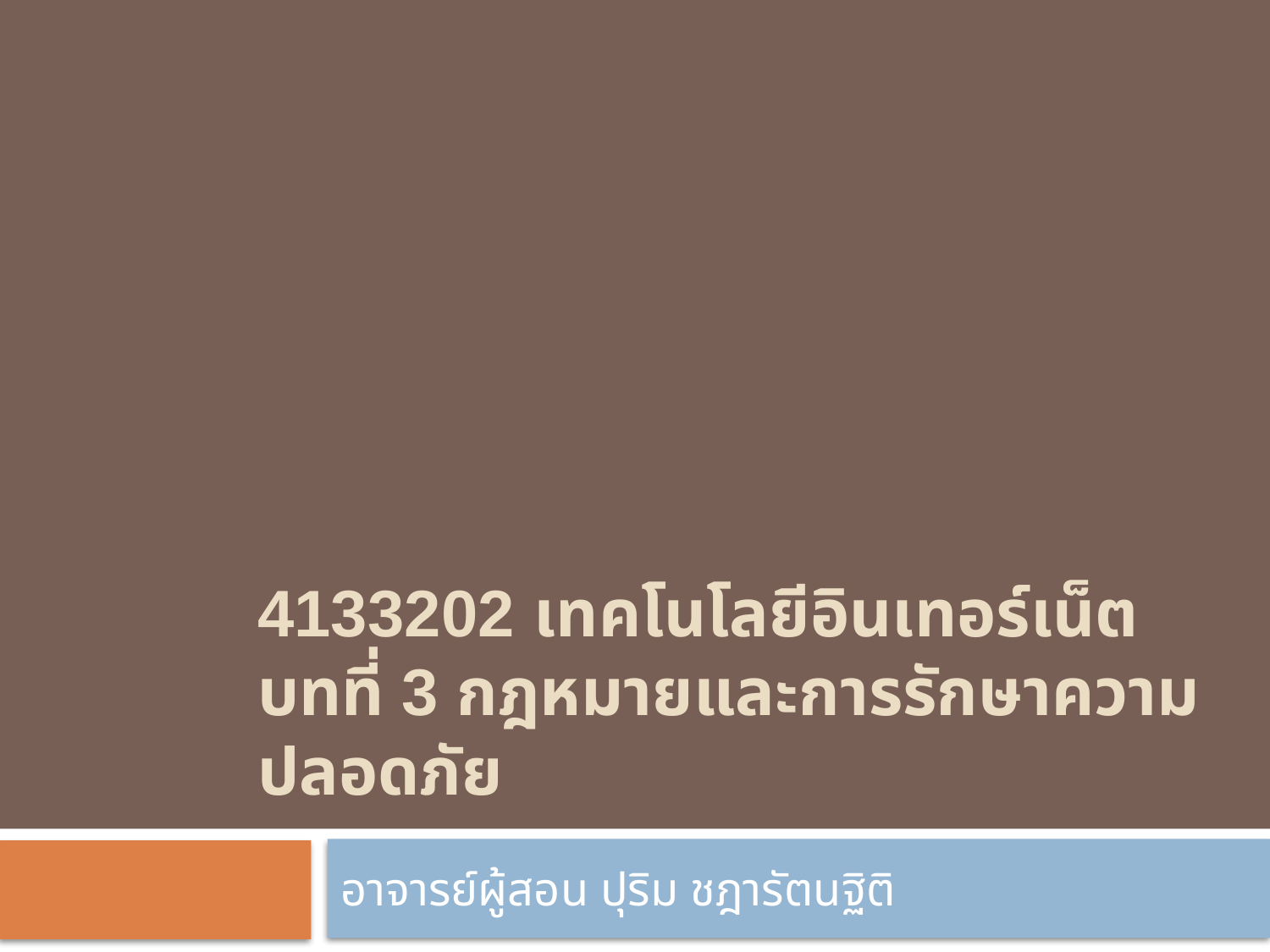

# 4133202 เทคโนโลยีอินเทอร์เน็ต บทที่ 3 กฎหมายและการรักษาความปลอดภัย
อาจารย์ผู้สอน ปุริม ชฎารัตนฐิติ